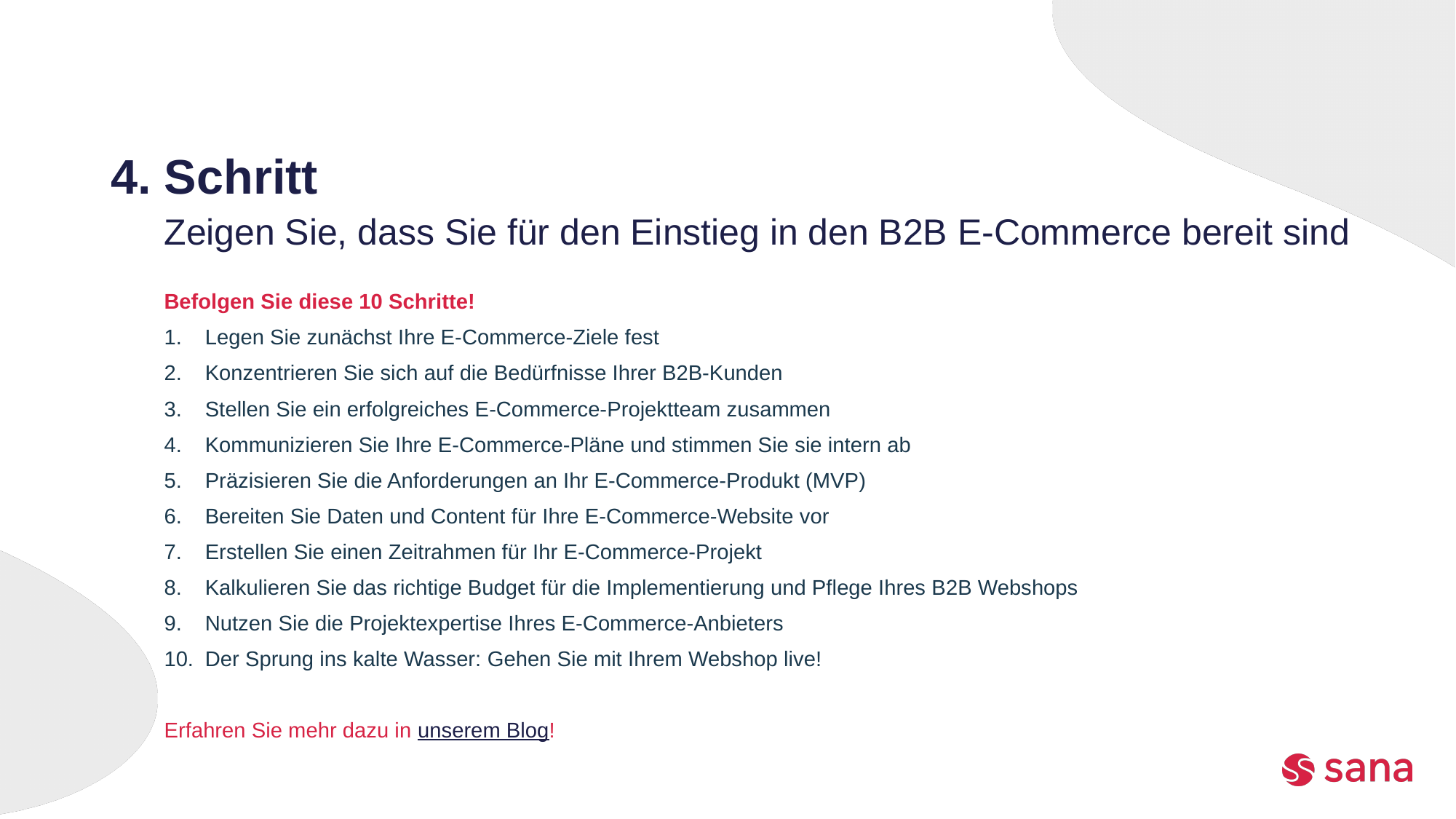

# 4. Schritt
Zeigen Sie, dass Sie für den Einstieg in den B2B E-Commerce bereit sind
Befolgen Sie diese 10 Schritte!
Legen Sie zunächst Ihre E-Commerce-Ziele fest
Konzentrieren Sie sich auf die Bedürfnisse Ihrer B2B-Kunden
Stellen Sie ein erfolgreiches E-Commerce-Projektteam zusammen
Kommunizieren Sie Ihre E-Commerce-Pläne und stimmen Sie sie intern ab
Präzisieren Sie die Anforderungen an Ihr E-Commerce-Produkt (MVP)
Bereiten Sie Daten und Content für Ihre E-Commerce-Website vor
Erstellen Sie einen Zeitrahmen für Ihr E-Commerce-Projekt
Kalkulieren Sie das richtige Budget für die Implementierung und Pflege Ihres B2B Webshops
Nutzen Sie die Projektexpertise Ihres E-Commerce-Anbieters
Der Sprung ins kalte Wasser: Gehen Sie mit Ihrem Webshop live!

Erfahren Sie mehr dazu in unserem Blog!